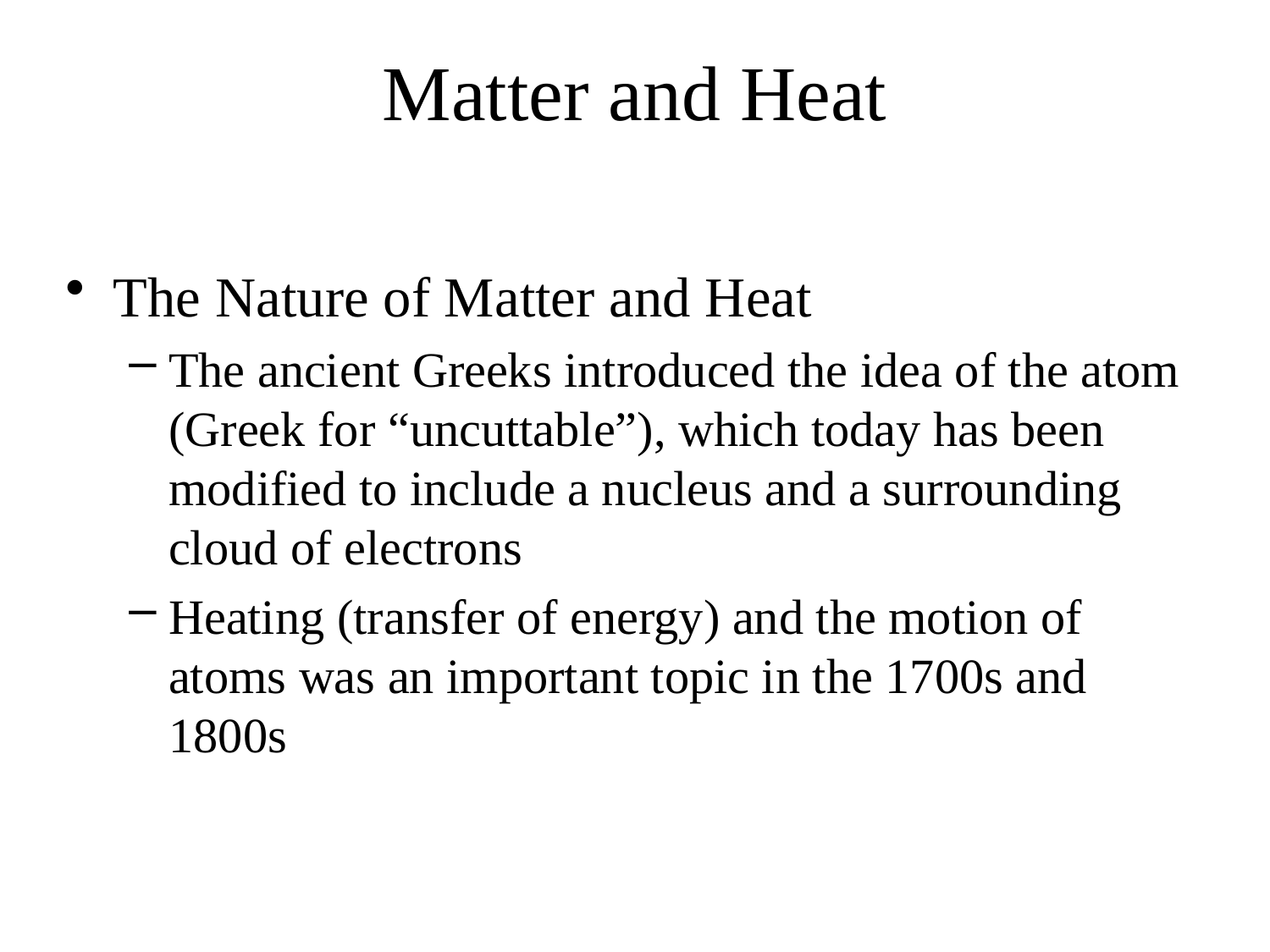

# Matter and Heat
The Nature of Matter and Heat
The ancient Greeks introduced the idea of the atom (Greek for “uncuttable”), which today has been modified to include a nucleus and a surrounding cloud of electrons
Heating (transfer of energy) and the motion of atoms was an important topic in the 1700s and 1800s